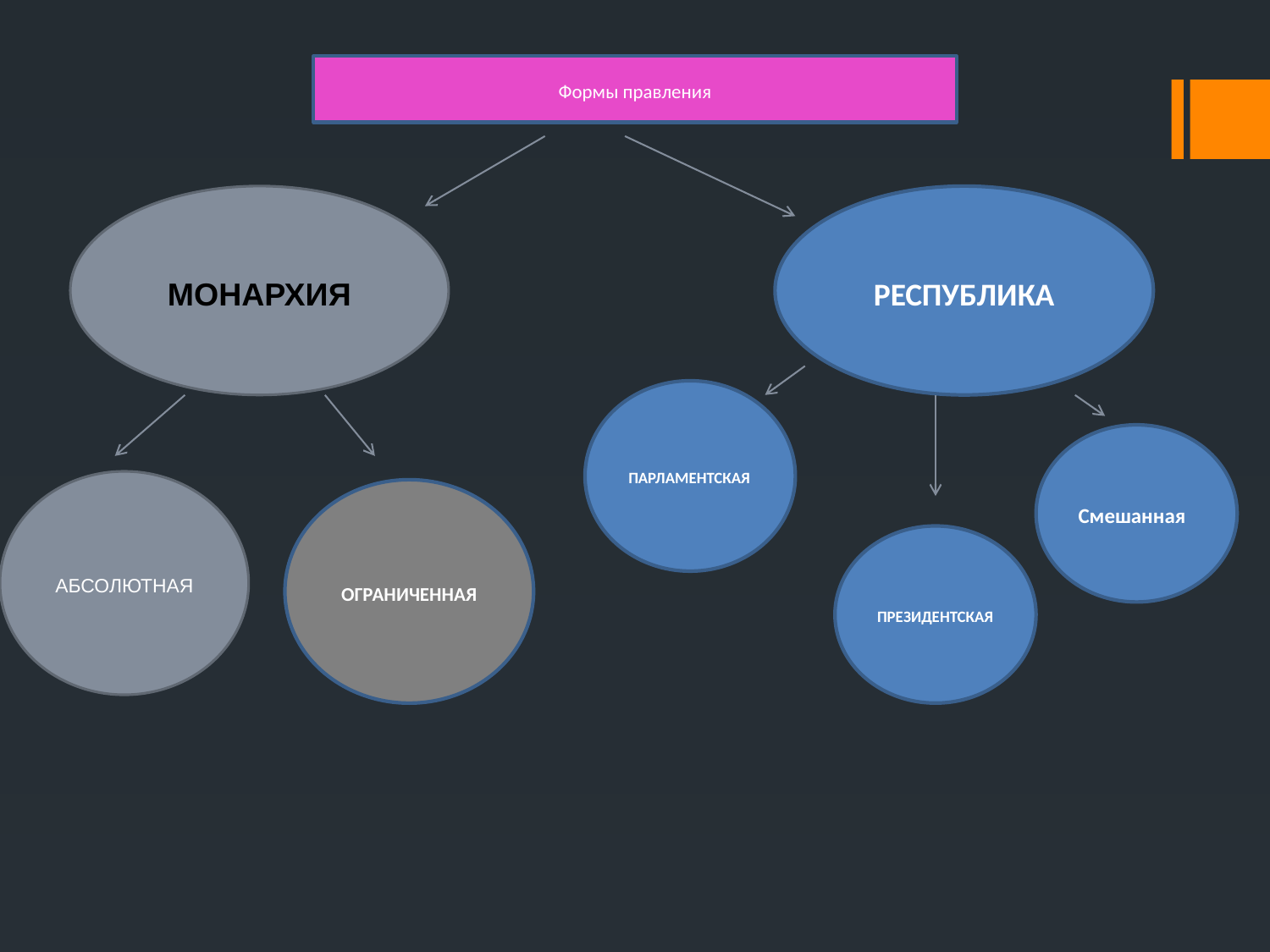

Формы правления
МОНАРХИЯ
РЕСПУБЛИКА
ПАРЛАМЕНТСКАЯ
Смешанная
АБСОЛЮТНАЯ
ОГРАНИЧЕННАЯ
ПРЕЗИДЕНТСКАЯ